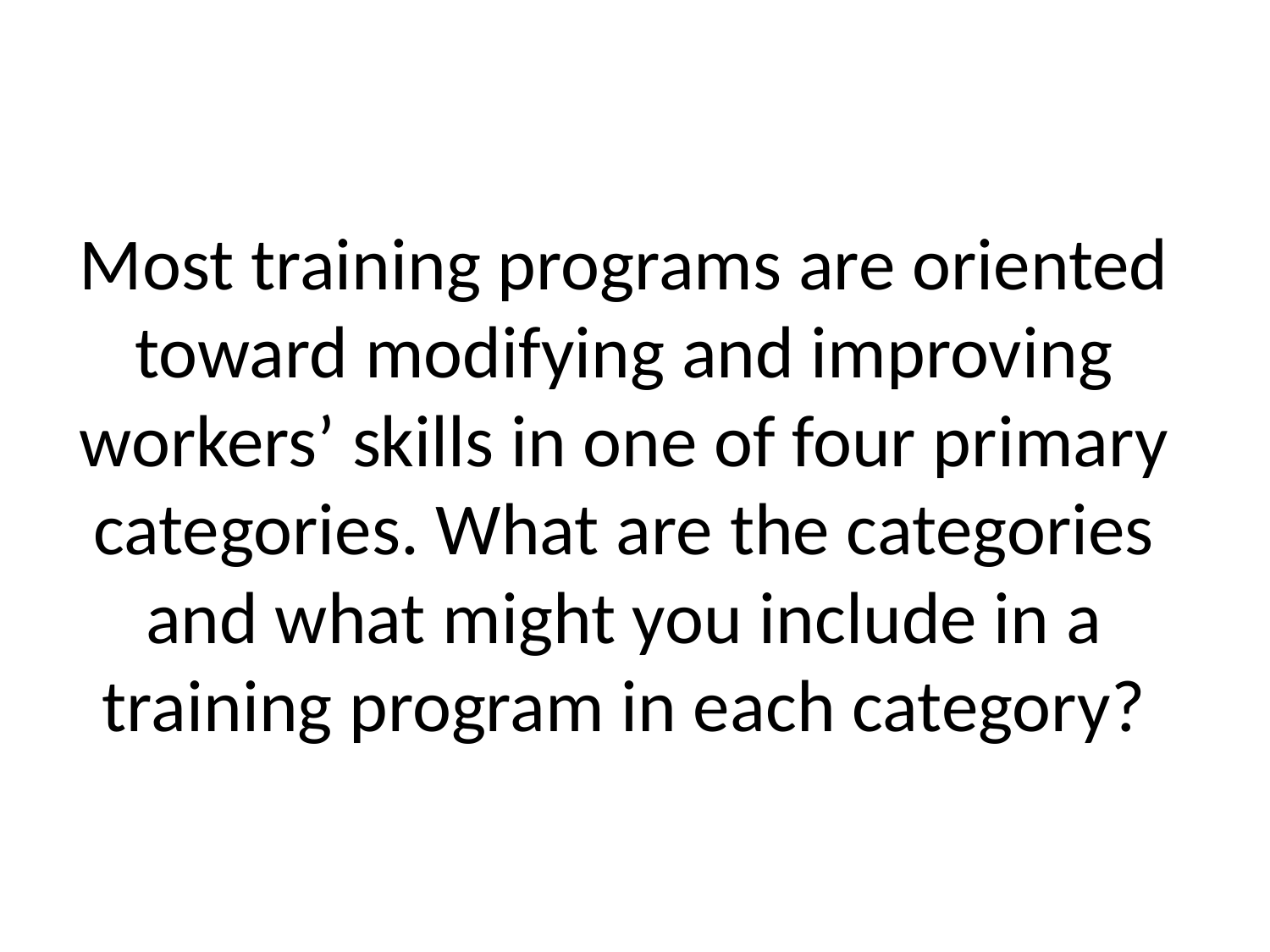

# Most training programs are oriented toward modifying and improving workers’ skills in one of four primary categories. What are the categories and what might you include in a training program in each category?